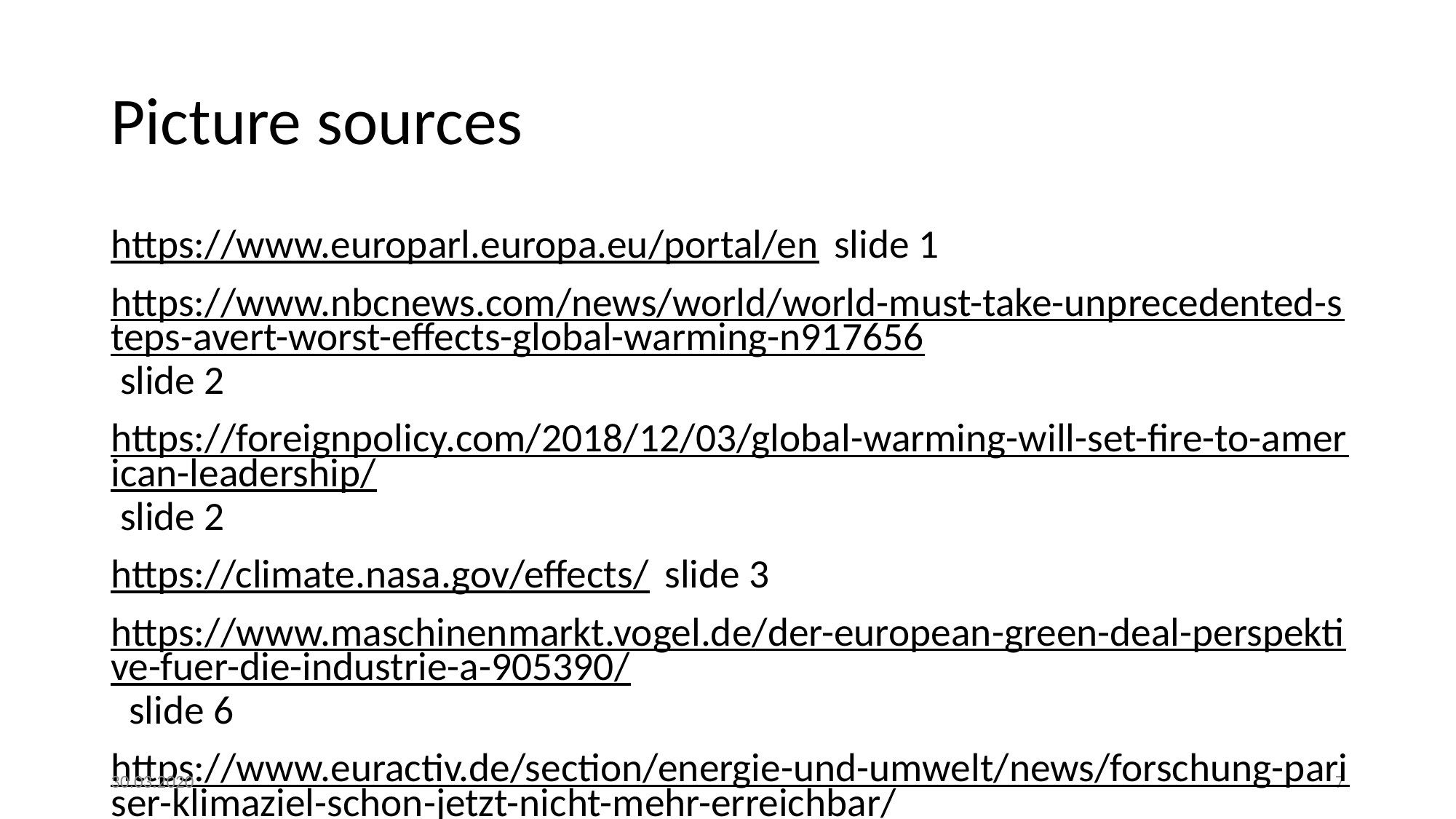

# Picture sources
https://www.europarl.europa.eu/portal/en  slide 1
https://www.nbcnews.com/news/world/world-must-take-unprecedented-steps-avert-worst-effects-global-warming-n917656 slide 2
https://foreignpolicy.com/2018/12/03/global-warming-will-set-fire-to-american-leadership/ slide 2
https://climate.nasa.gov/effects/  slide 3
https://www.maschinenmarkt.vogel.de/der-european-green-deal-perspektive-fuer-die-industrie-a-905390/  slide 6
https://www.euractiv.de/section/energie-und-umwelt/news/forschung-pariser-klimaziel-schon-jetzt-nicht-mehr-erreichbar/  slide 5

30.03.2020
7